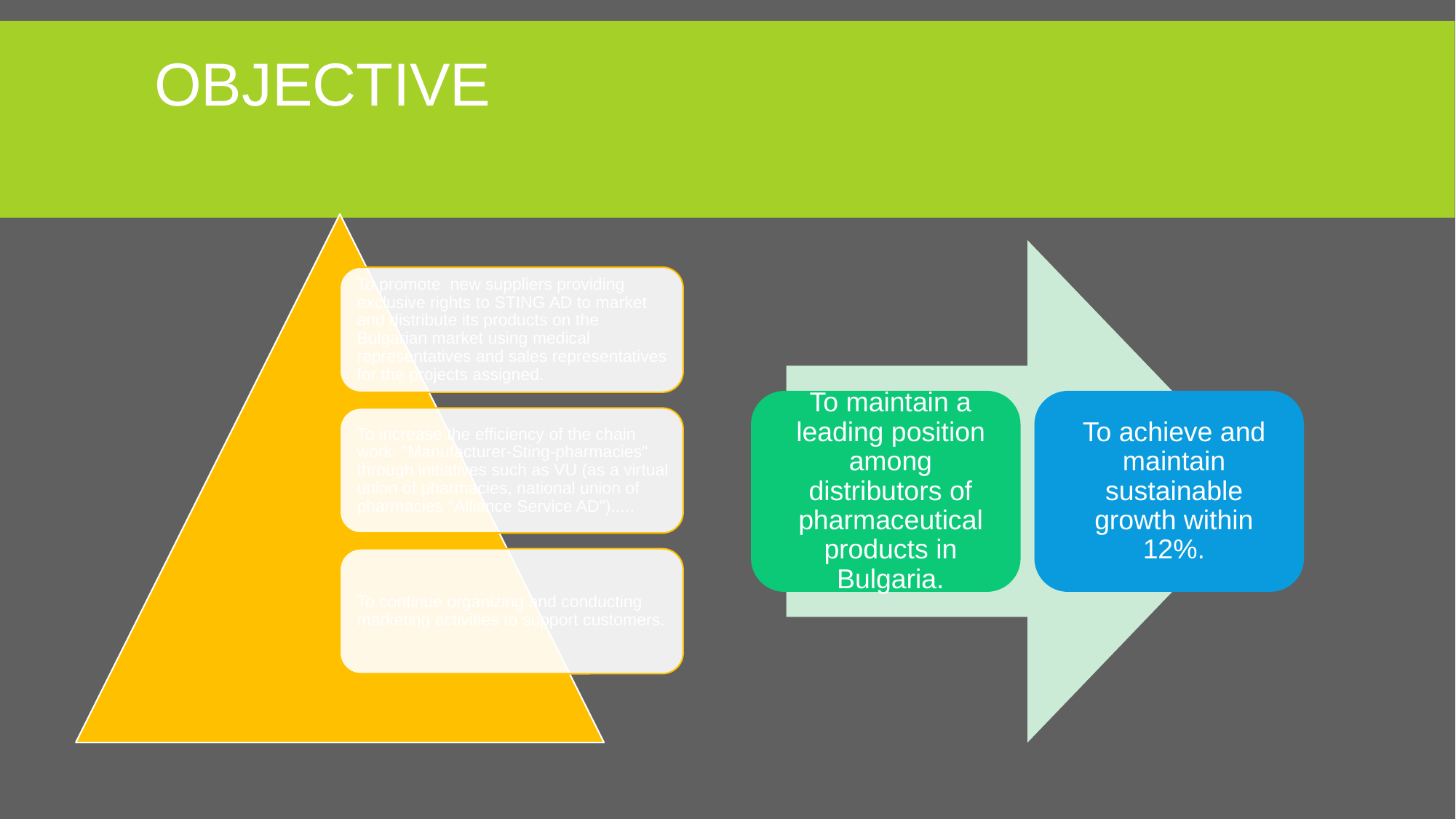

# OBJECTIVE
To promote  new suppliers providing exclusive rights to STING AD to market and distribute its products on the Bulgarian market using medical representatives and sales representatives for the projects assigned.
To increase the efficiency of the chain work: "Manufacturer-Sting-pharmacies" through initiatives such as VU (as a virtual union of pharmacies, national union of pharmacies "Alliance Service AD").....
To continue organizing and conducting marketing activities to support customers.
To maintain a leading position among distributors of pharmaceutical products in Bulgaria.
To achieve and maintain sustainable growth within 12%.